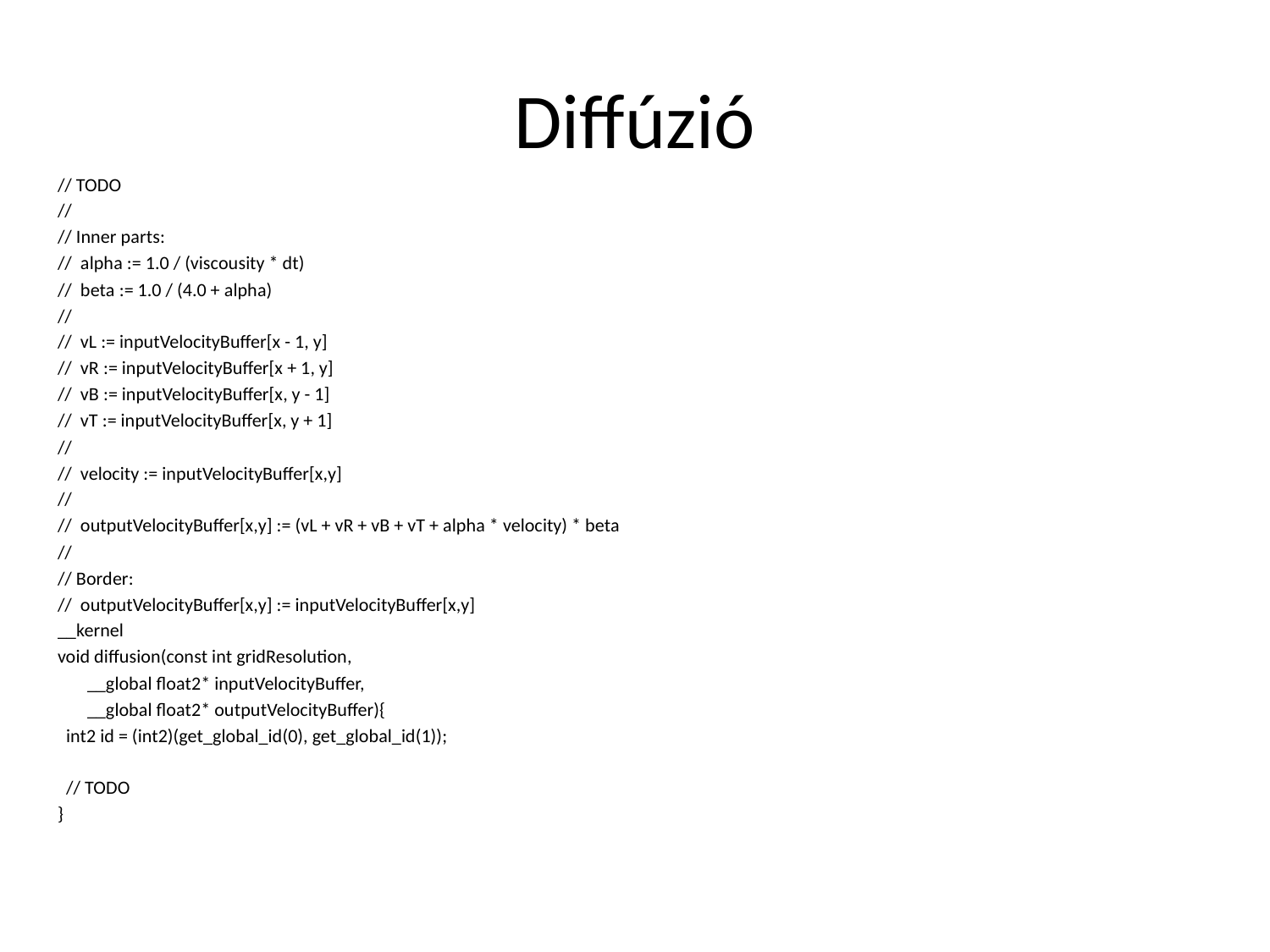

# Diffúzió
// TODO
//
// Inner parts:
//  alpha := 1.0 / (viscousity * dt)
//  beta := 1.0 / (4.0 + alpha)
//
//  vL := inputVelocityBuffer[x - 1, y]
//  vR := inputVelocityBuffer[x + 1, y]
//  vB := inputVelocityBuffer[x, y - 1]
//  vT := inputVelocityBuffer[x, y + 1]
//
//  velocity := inputVelocityBuffer[x,y]
//
//  outputVelocityBuffer[x,y] := (vL + vR + vB + vT + alpha * velocity) * beta
//
// Border:
//  outputVelocityBuffer[x,y] := inputVelocityBuffer[x,y]
__kernel
void diffusion(const int gridResolution,
       __global float2* inputVelocityBuffer,
       __global float2* outputVelocityBuffer){
  int2 id = (int2)(get_global_id(0), get_global_id(1));

  // TODO
}